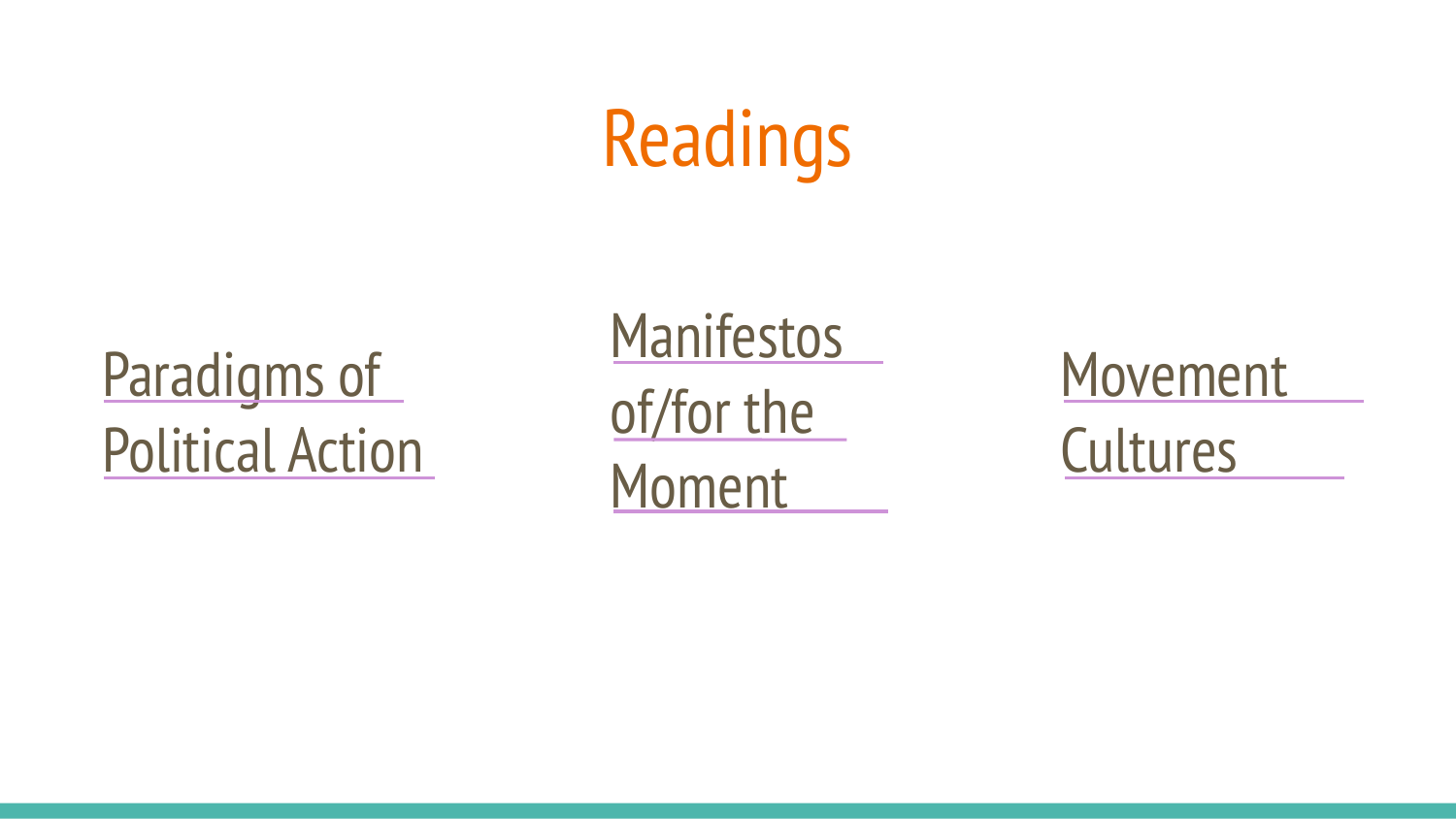

# Readings
Manifestos of/for the Moment
Paradigms of
Political Action
Movement
Cultures